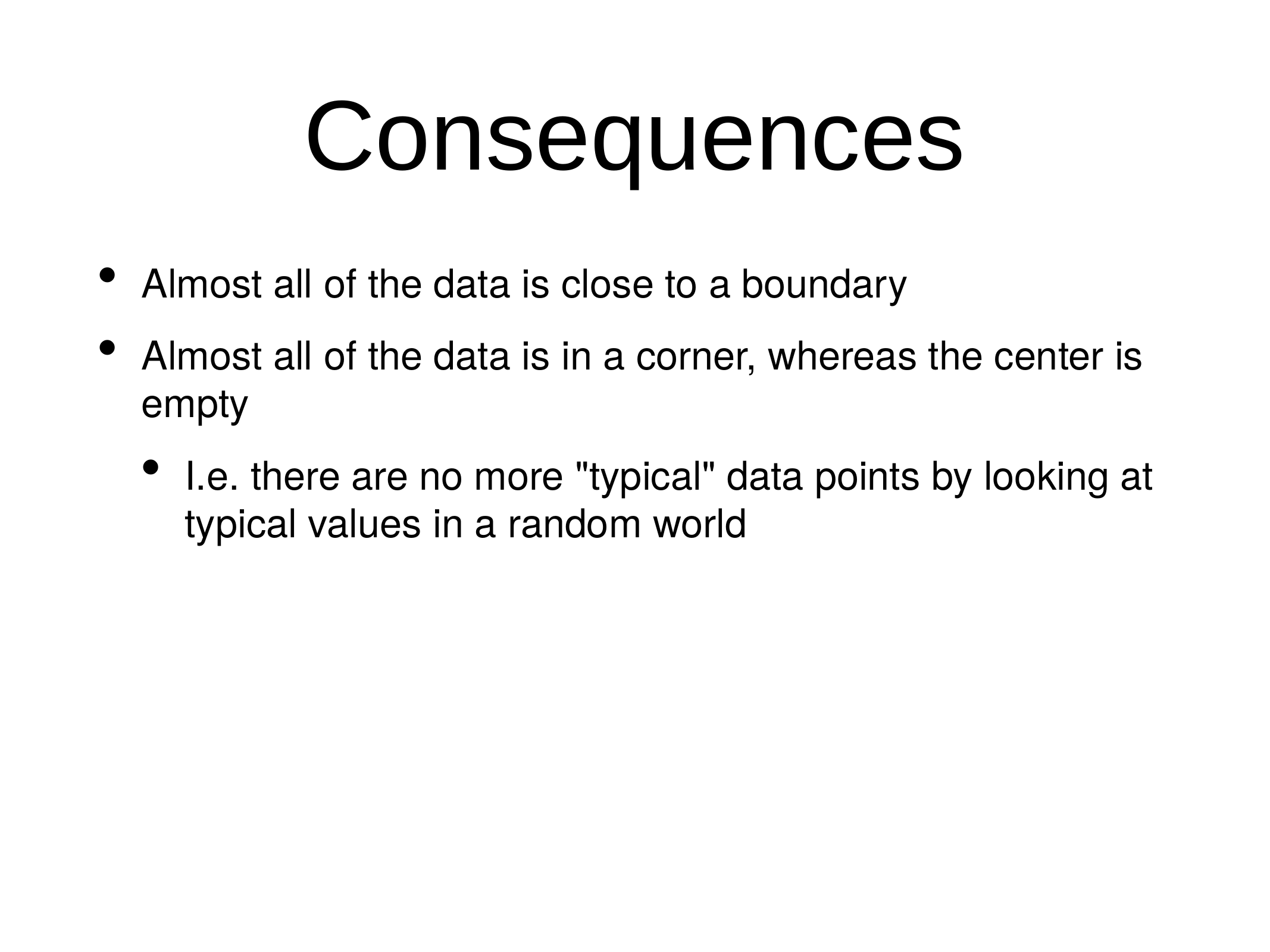

# Consequences
Almost all of the data is close to a boundary
Almost all of the data is in a corner, whereas the center is empty
I.e. there are no more "typical" data points by looking at typical values in a random world